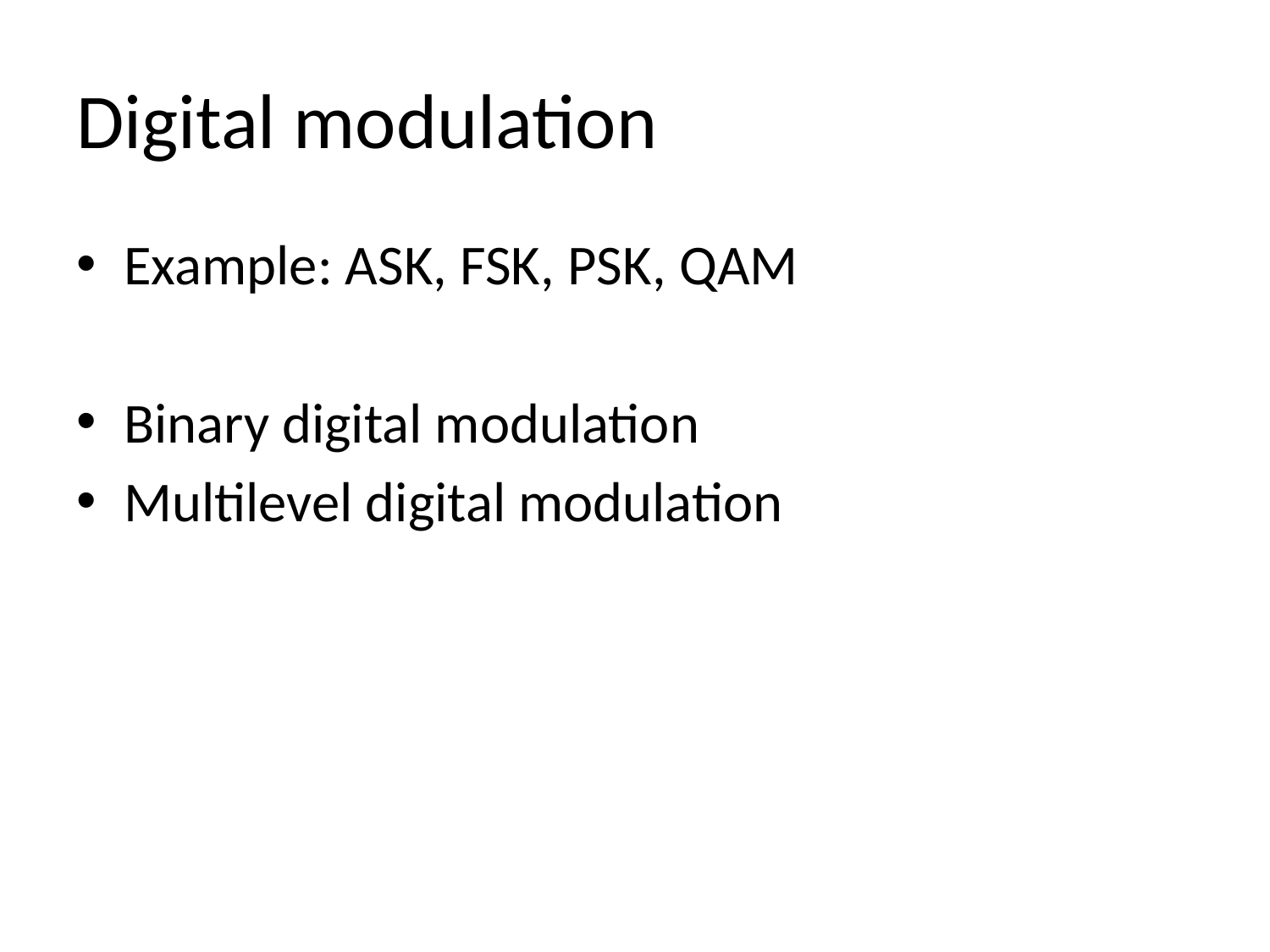

# Digital modulation
Example: ASK, FSK, PSK, QAM

Binary digital modulation
Multilevel digital modulation